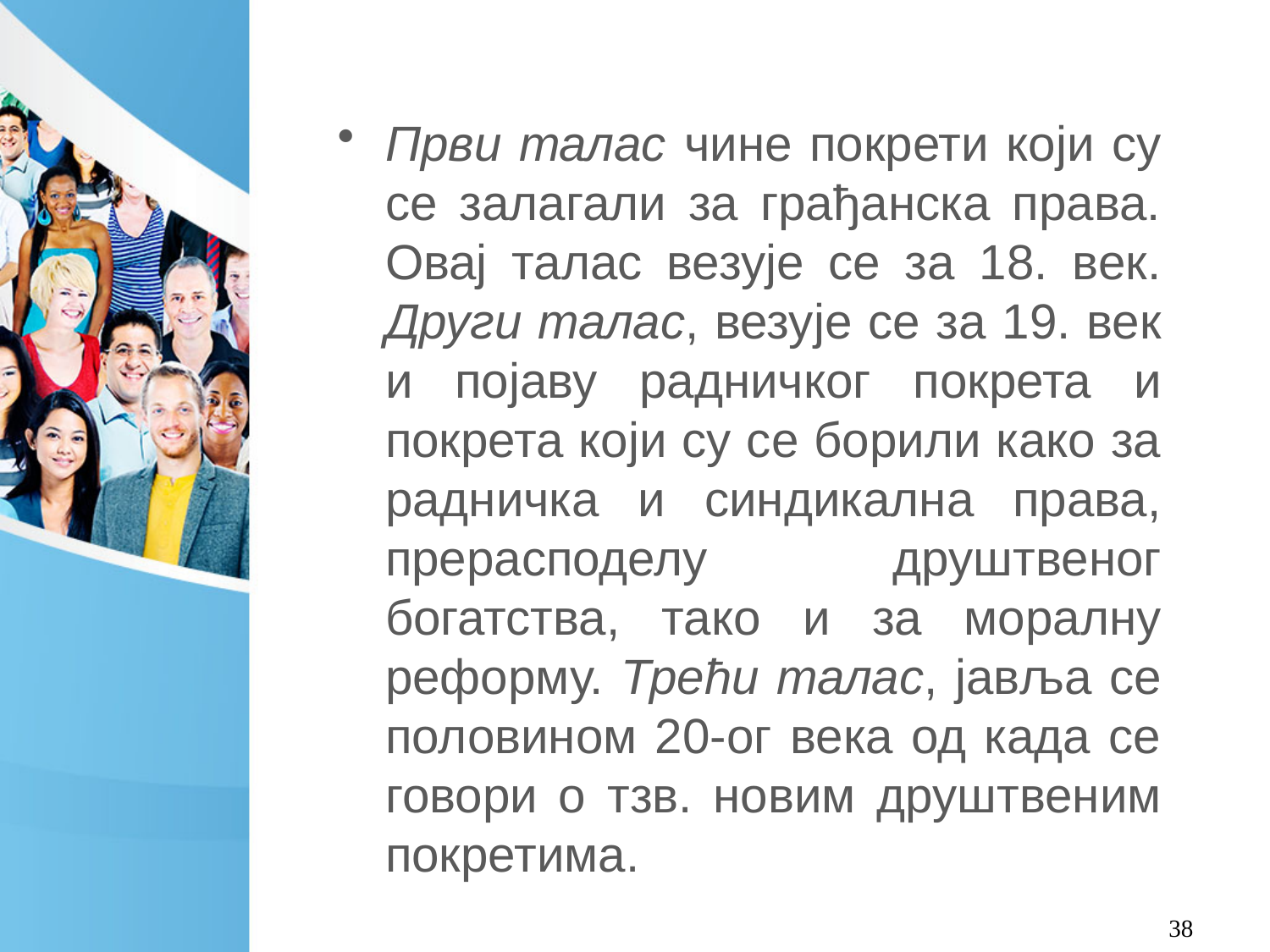

Први талас чине покрети који су се залагали за грађанска права. Овај талас везује се за 18. век. Други талас, везује се за 19. век и појаву радничког покрета и покрета који су се борили како за радничка и синдикална права, прерасподелу друштвеног богатства, тако и за моралну реформу. Трећи талас, јавља се половином 20-ог века од када се говори о тзв. новим друштвеним покретима.
38